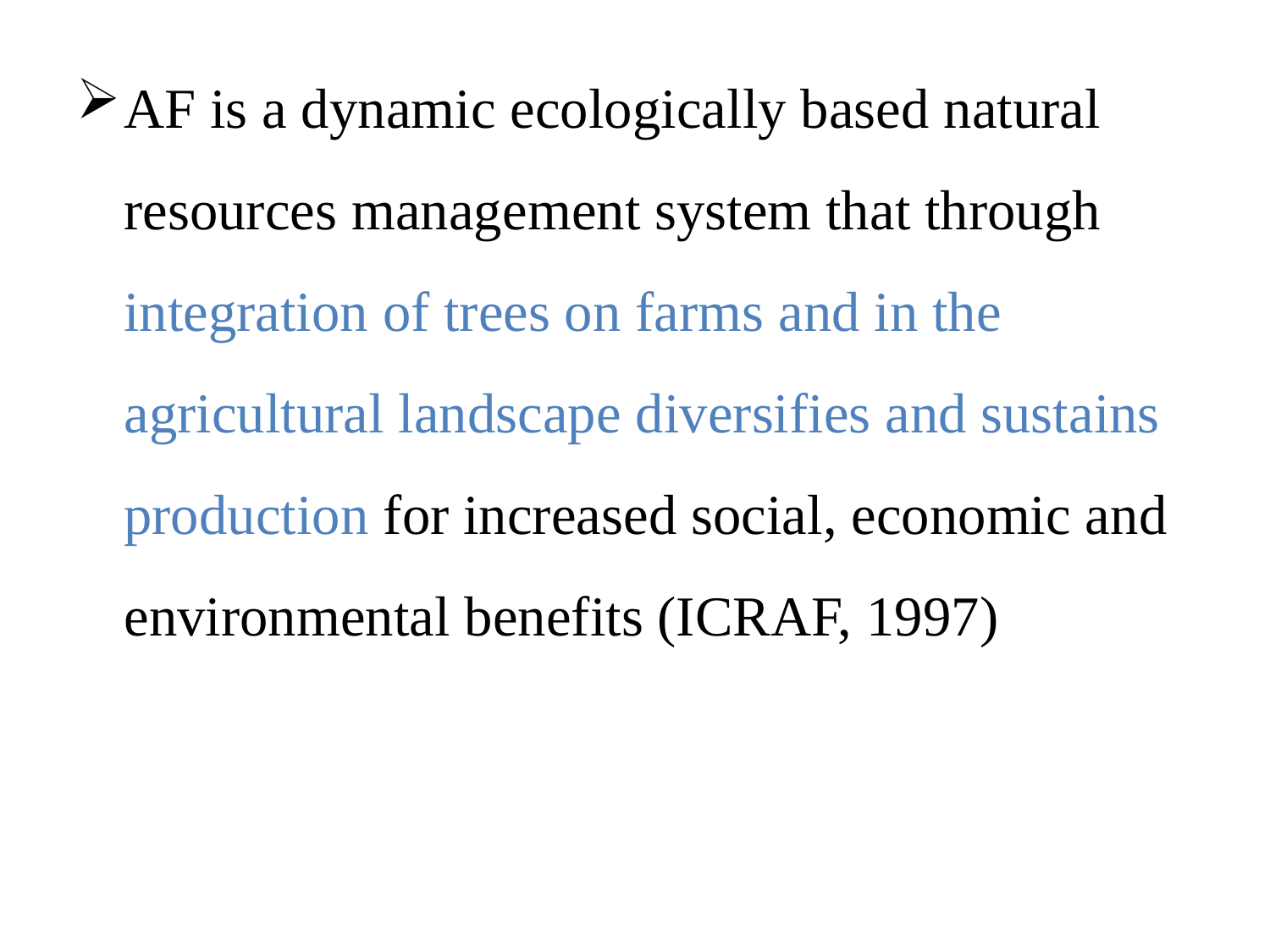

AF is a dynamic ecologically based natural resources management system that through integration of trees on farms and in the agricultural landscape diversifies and sustains production for increased social, economic and environmental benefits (ICRAF, 1997)